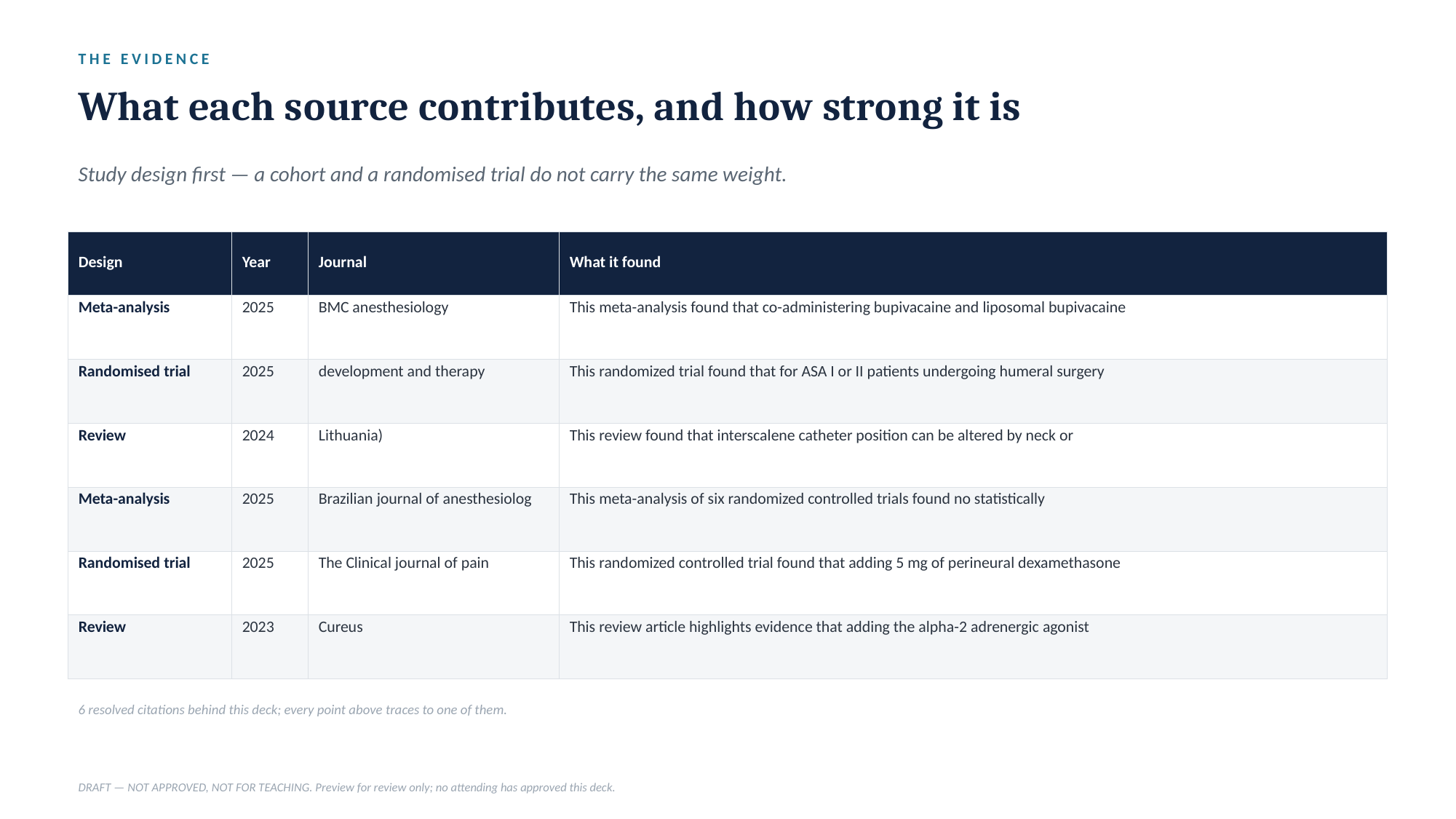

THE EVIDENCE
What each source contributes, and how strong it is
Study design first — a cohort and a randomised trial do not carry the same weight.
| Design | Year | Journal | What it found |
| --- | --- | --- | --- |
| Meta-analysis | 2025 | BMC anesthesiology | This meta-analysis found that co-administering bupivacaine and liposomal bupivacaine |
| Randomised trial | 2025 | development and therapy | This randomized trial found that for ASA I or II patients undergoing humeral surgery |
| Review | 2024 | Lithuania) | This review found that interscalene catheter position can be altered by neck or |
| Meta-analysis | 2025 | Brazilian journal of anesthesiolog | This meta-analysis of six randomized controlled trials found no statistically |
| Randomised trial | 2025 | The Clinical journal of pain | This randomized controlled trial found that adding 5 mg of perineural dexamethasone |
| Review | 2023 | Cureus | This review article highlights evidence that adding the alpha-2 adrenergic agonist |
6 resolved citations behind this deck; every point above traces to one of them.
DRAFT — NOT APPROVED, NOT FOR TEACHING. Preview for review only; no attending has approved this deck.